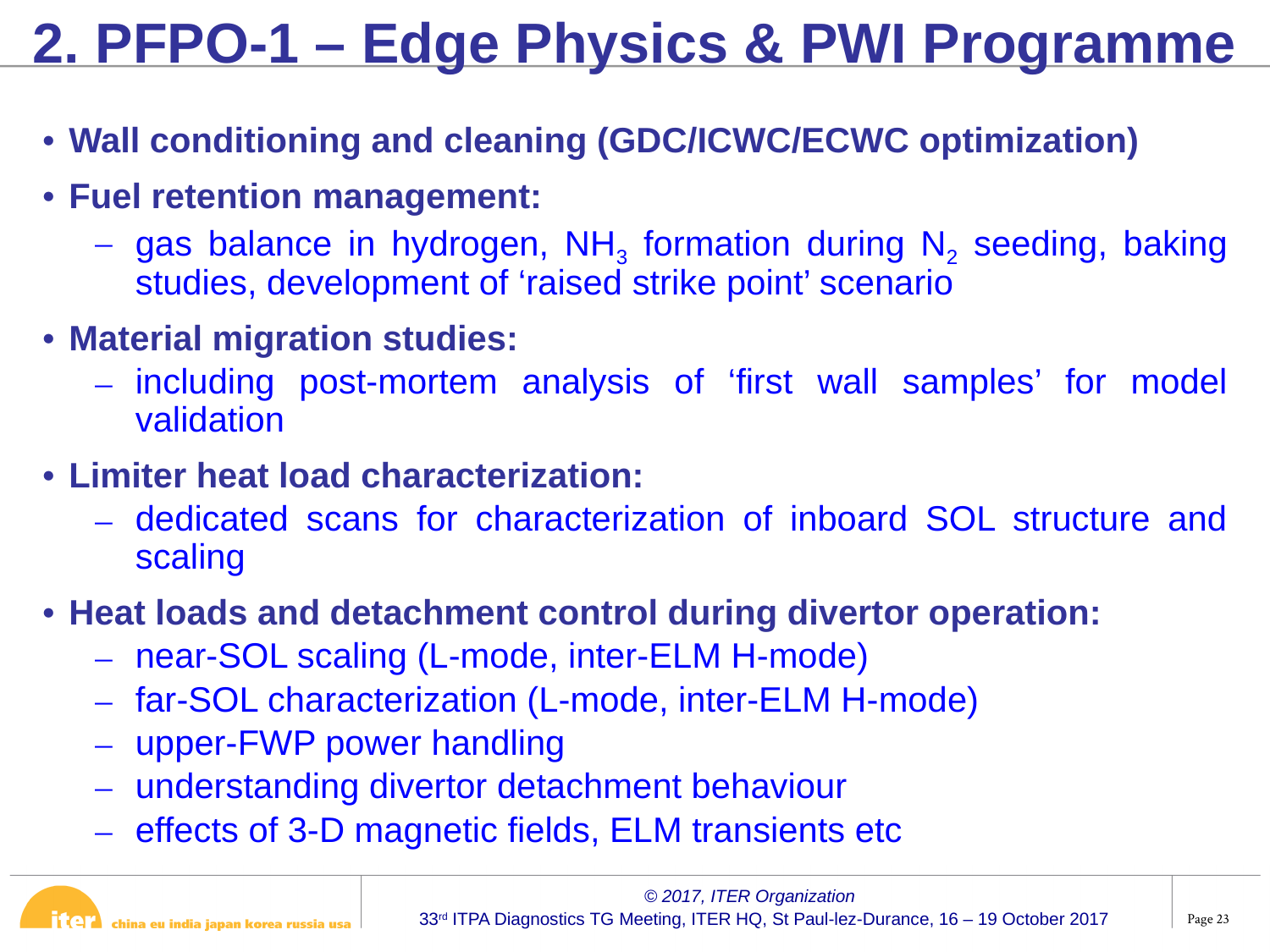

2. PFPO-1 – Edge Physics & PWI Programme
Wall conditioning and cleaning (GDC/ICWC/ECWC optimization)
Fuel retention management:
gas balance in hydrogen, NH3 formation during N2 seeding, baking studies, development of ‘raised strike point’ scenario
Material migration studies:
including post-mortem analysis of ‘first wall samples’ for model validation
Limiter heat load characterization:
dedicated scans for characterization of inboard SOL structure and scaling
Heat loads and detachment control during divertor operation:
near-SOL scaling (L-mode, inter-ELM H-mode)
far-SOL characterization (L-mode, inter-ELM H-mode)
upper-FWP power handling
understanding divertor detachment behaviour
effects of 3-D magnetic fields, ELM transients etc